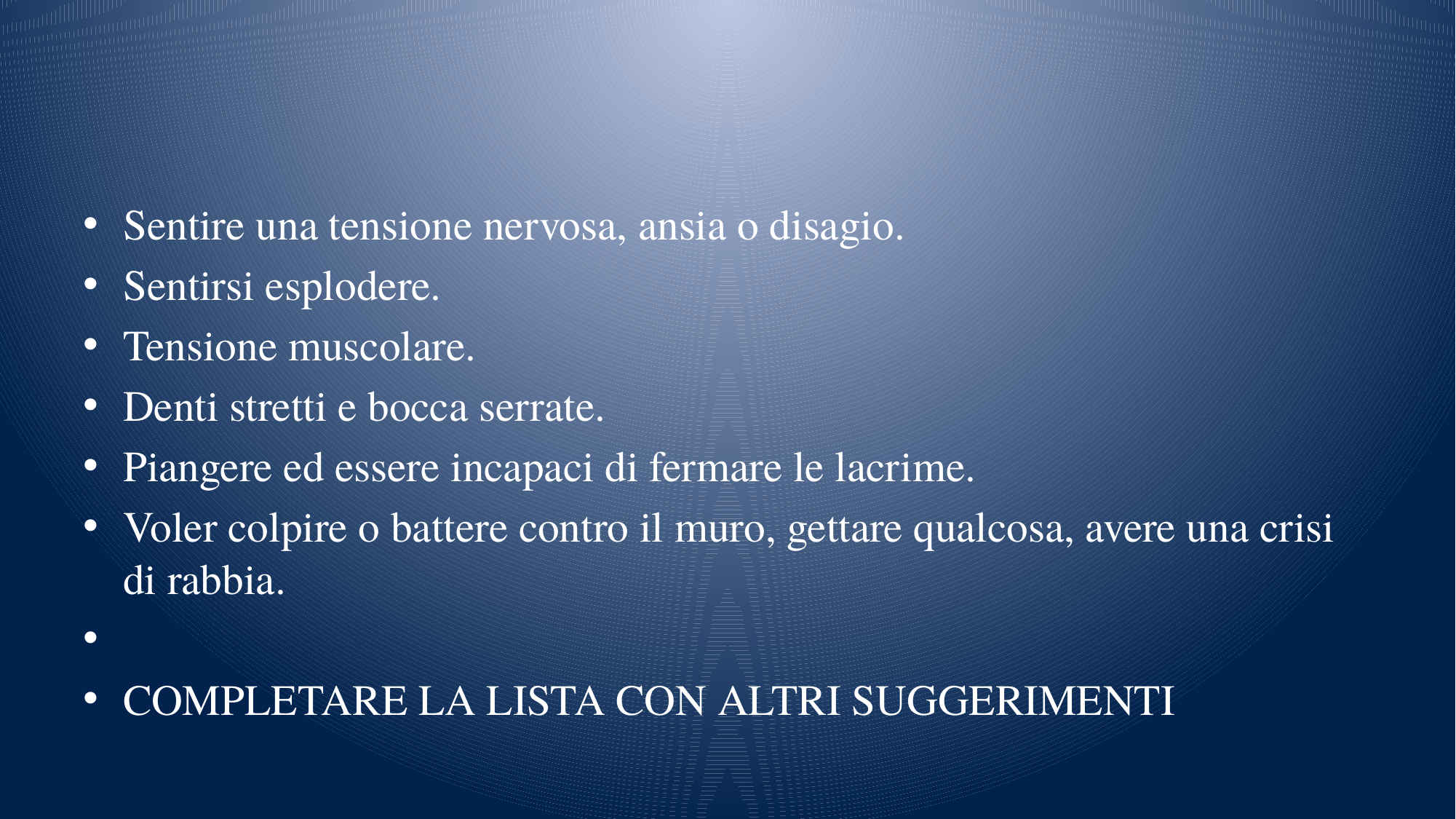

#
Sentire una tensione nervosa, ansia o disagio.
Sentirsi esplodere.
Tensione muscolare.
Denti stretti e bocca serrate.
Piangere ed essere incapaci di fermare le lacrime.
Voler colpire o battere contro il muro, gettare qualcosa, avere una crisi di rabbia.

COMPLETARE LA LISTA CON ALTRI SUGGERIMENTI